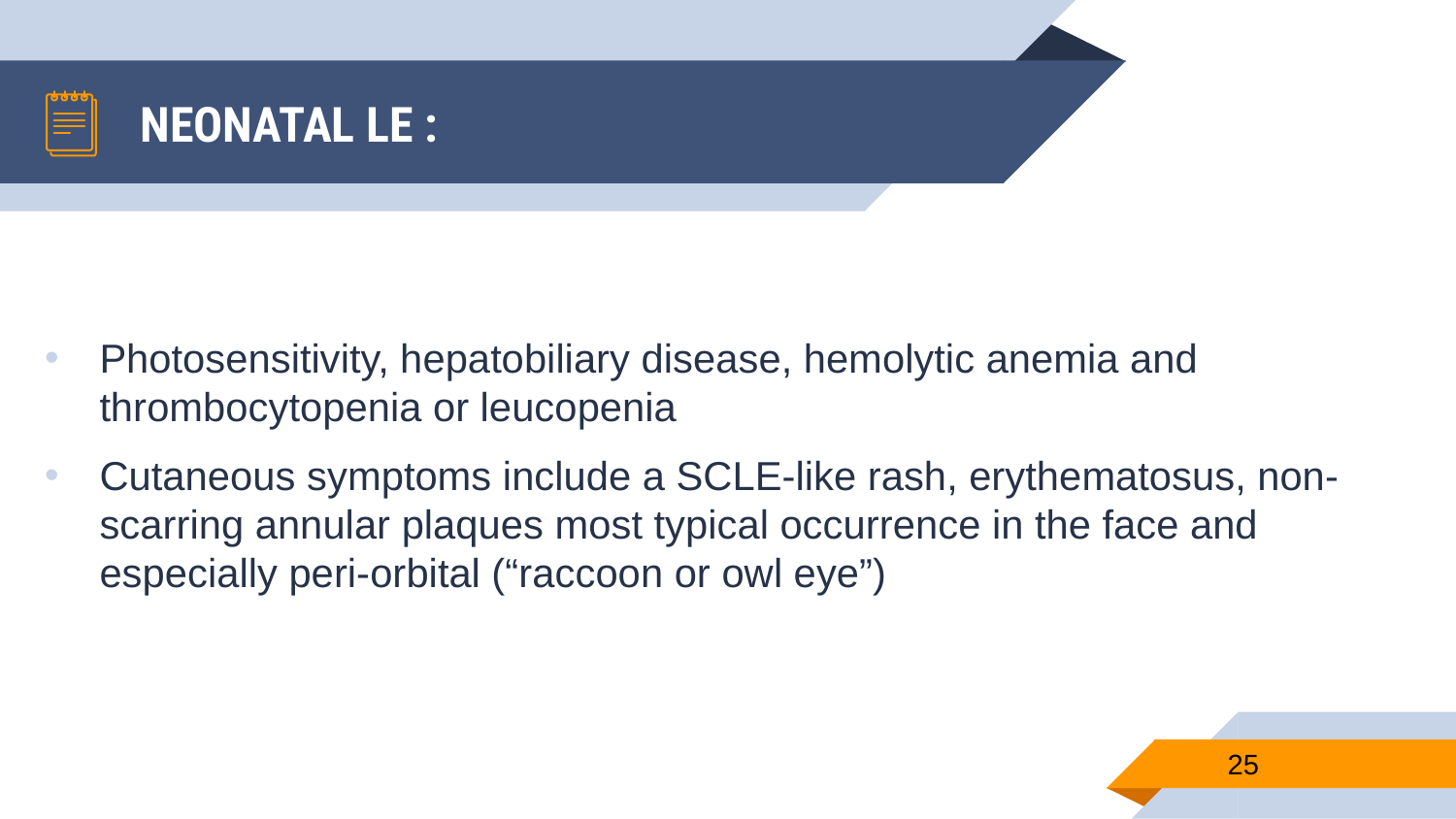

# NEONATAL LE :

Photosensitivity, hepatobiliary disease, hemolytic anemia and thrombocytopenia or leucopenia
Cutaneous symptoms include a SCLE-like rash, erythematosus, non-scarring annular plaques most typical occurrence in the face and especially peri-orbital (“raccoon or owl eye”)
25